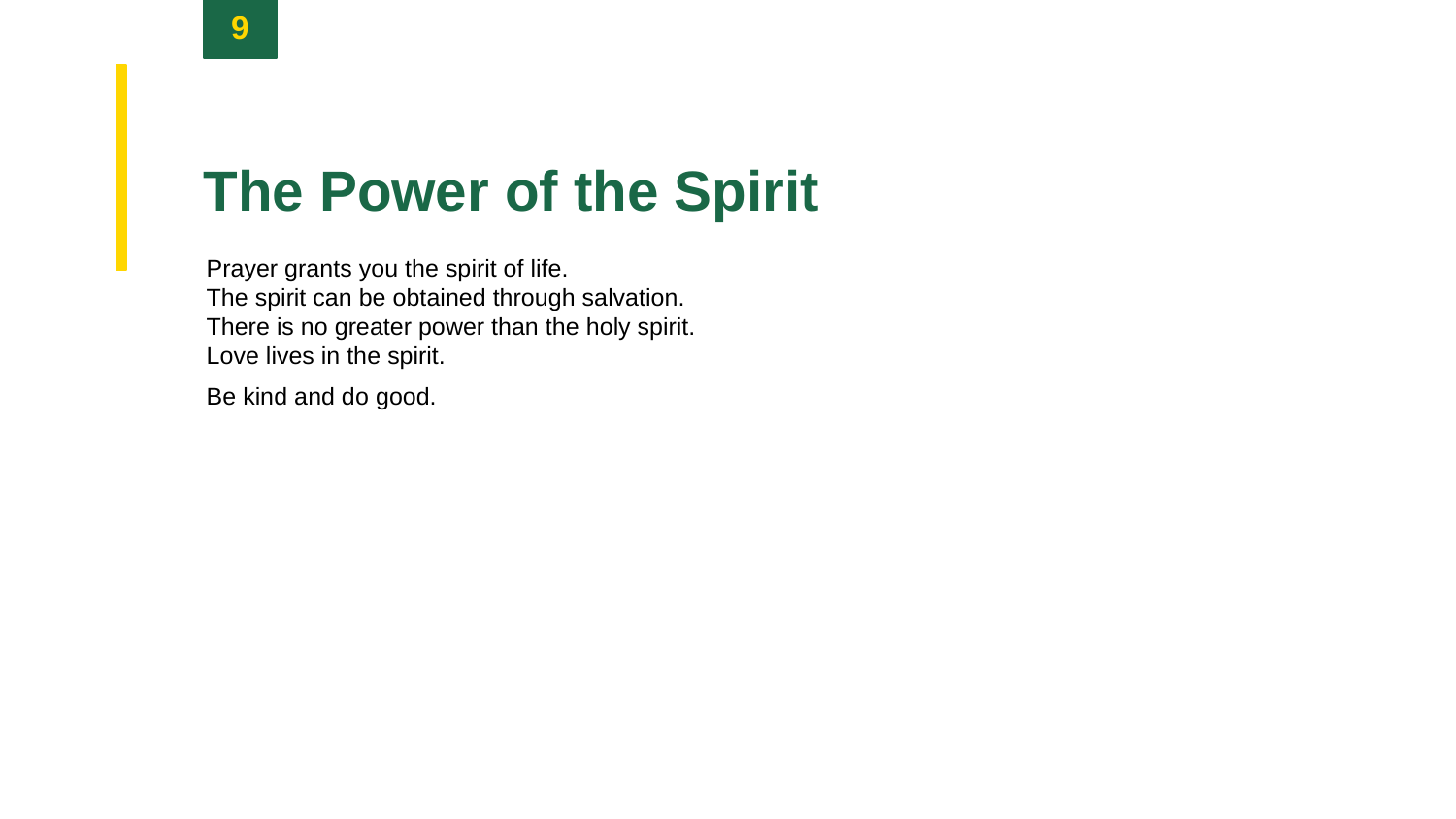

9

The Power of the Spirit
Prayer grants you the spirit of life.
The spirit can be obtained through salvation.
There is no greater power than the holy spirit.
Love lives in the spirit.
Be kind and do good.